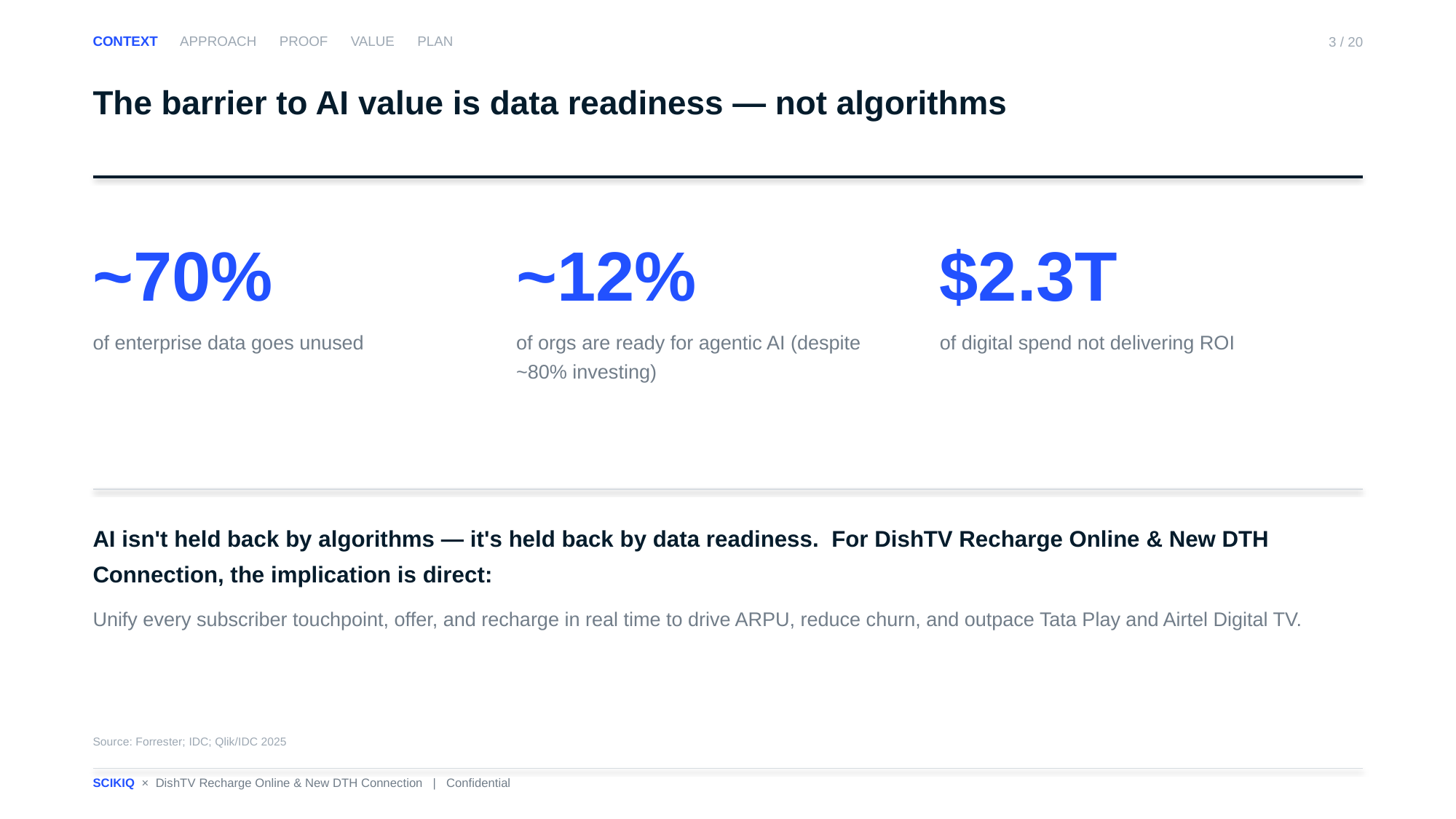

CONTEXT      APPROACH      PROOF      VALUE      PLAN
3 / 20
The barrier to AI value is data readiness — not algorithms
~70%
of enterprise data goes unused
~12%
of orgs are ready for agentic AI (despite ~80% investing)
$2.3T
of digital spend not delivering ROI
AI isn't held back by algorithms — it's held back by data readiness.  For DishTV Recharge Online & New DTH Connection, the implication is direct:
Unify every subscriber touchpoint, offer, and recharge in real time to drive ARPU, reduce churn, and outpace Tata Play and Airtel Digital TV.
Source: Forrester; IDC; Qlik/IDC 2025
SCIKIQ  ×  DishTV Recharge Online & New DTH Connection   |   Confidential